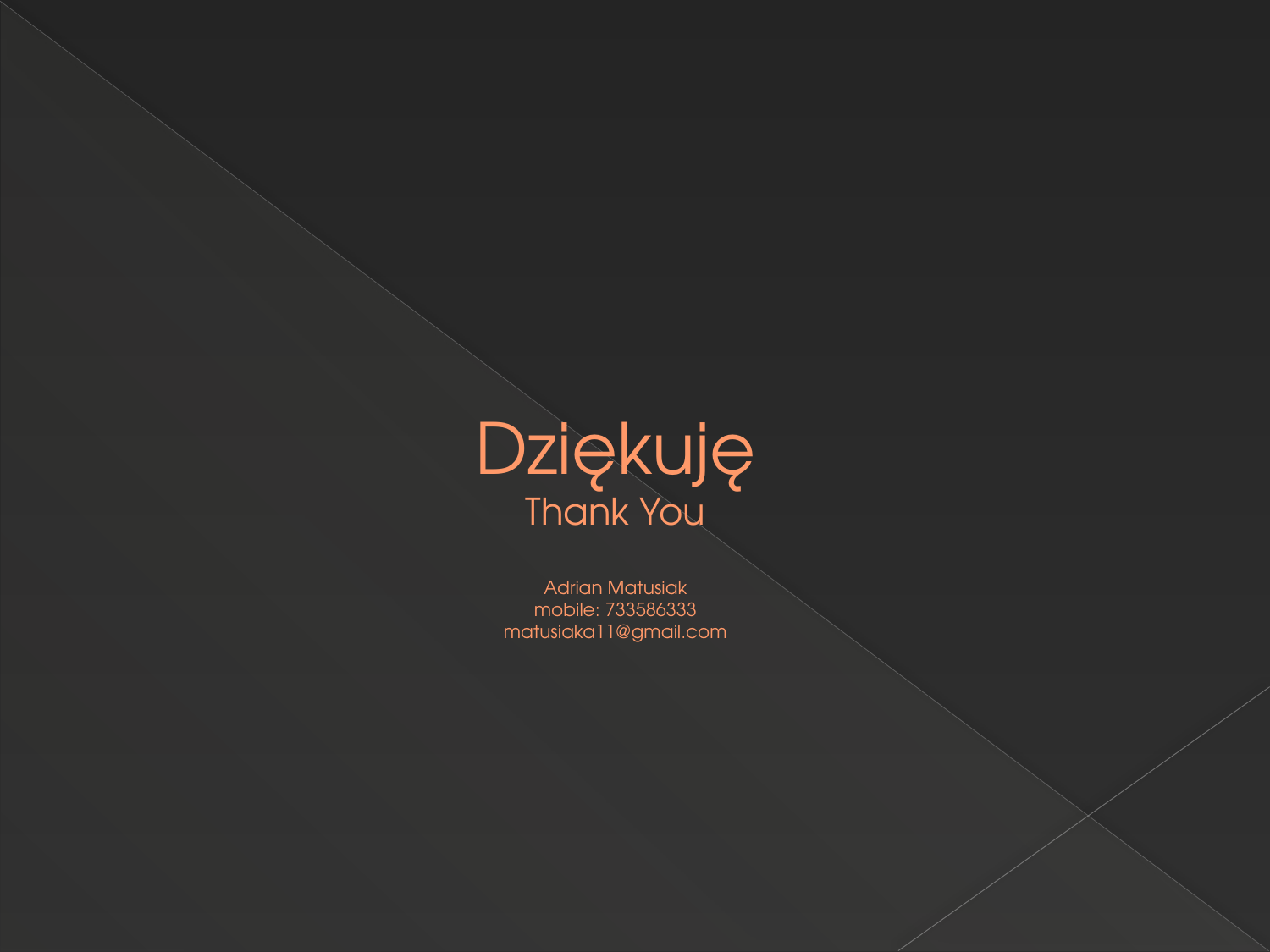

# Dziękuję Thank You Adrian Matusiak mobile: 733586333 matusiaka11@gmail.com